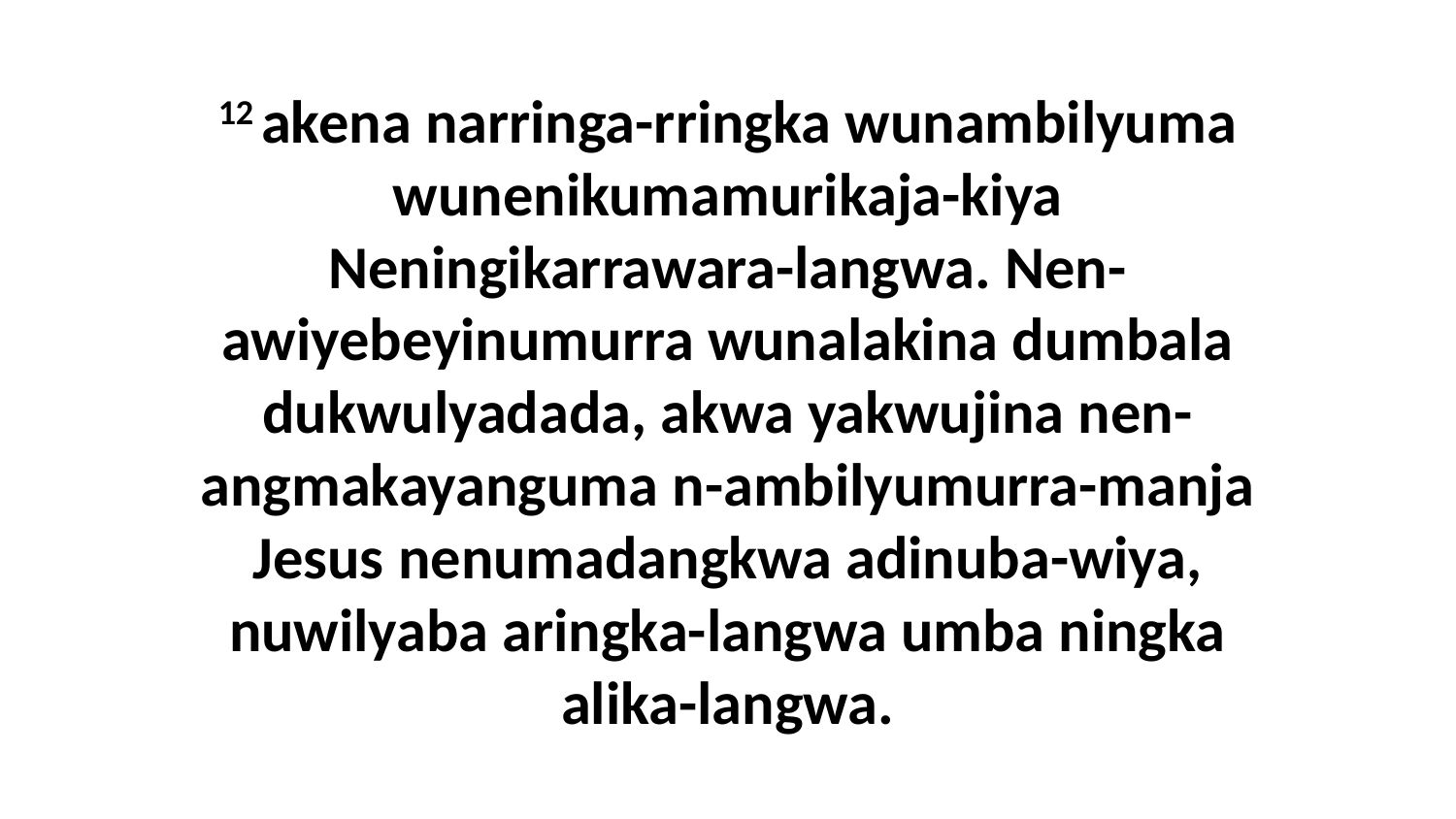

12 akena narringa-rringka wunambilyuma wunenikumamurikaja-kiya Neningikarrawara-langwa. Nen-awiyebeyinumurra wunalakina dumbala dukwulyadada, akwa yakwujina nen-angmakayanguma n-ambilyumurra-manja Jesus nenumadangkwa adinuba-wiya, nuwilyaba aringka-langwa umba ningka alika-langwa.